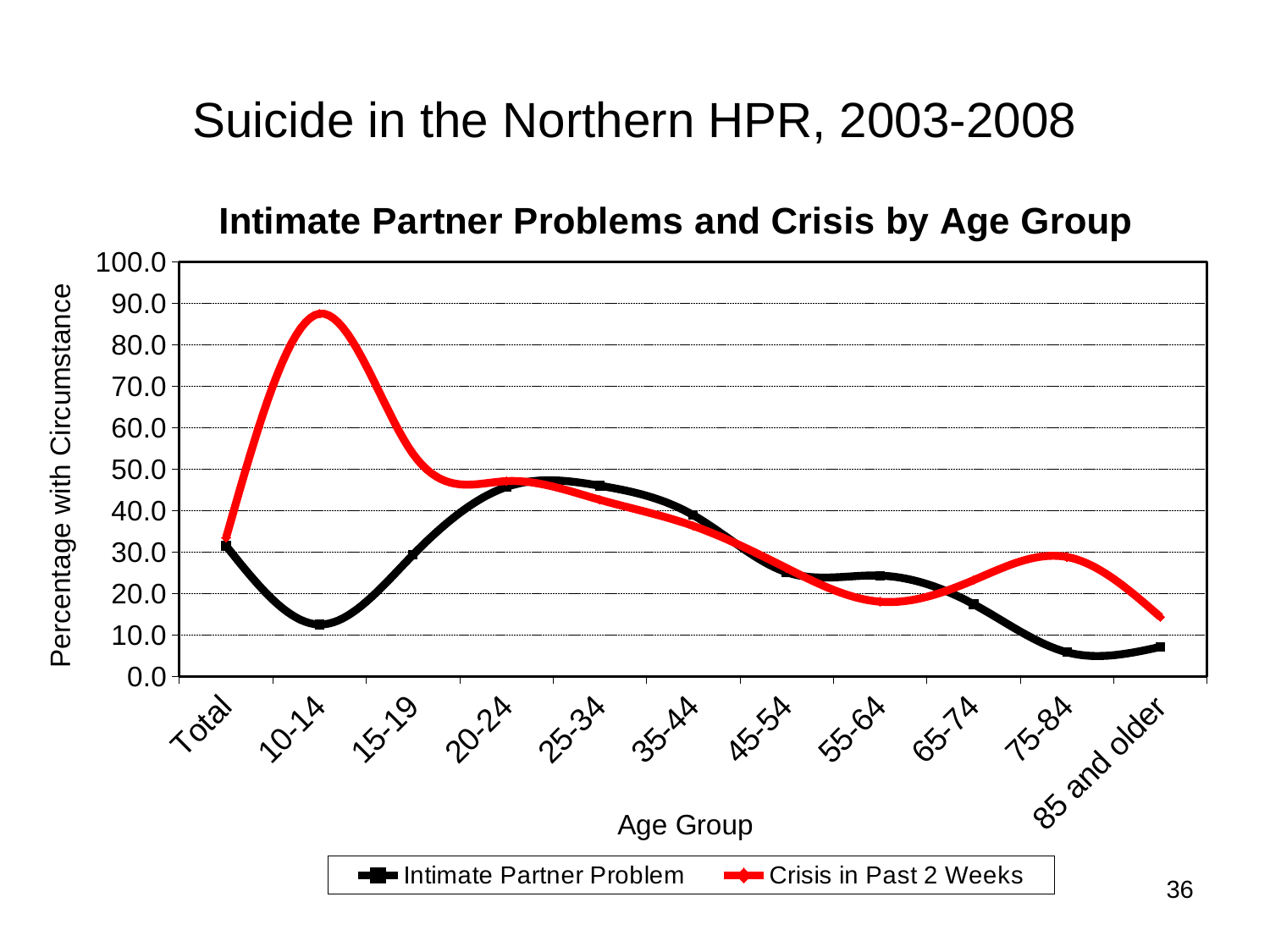

# Suicide in the Northern HPR, 2003-2008

### Chart: Intimate Partner Problems and Crisis by Age Group

| Category | Intimate Partner Problem | Crisis in Past 2 Weeks |
|---|---|---|
| Total | 31.5 | 33.4 |
| 10-14 | 12.5 | 87.5 |
| 15-19 | 29.3 | 53.7 |
| 20-24 | 45.7 | 47.1 |
| 25-34 | 46.0 | 42.6 |
| 35-44 | 38.9 | 36.30000000000001 |
| 45-54 | 25.1 | 26.1 |
| 55-64 | 24.3 | 18.0 |
| 65-74 | 17.4 | 23.2 |
| 75-84 | 5.8 | 28.8 |
| 85 and older | 7.1 | 14.3 |
36